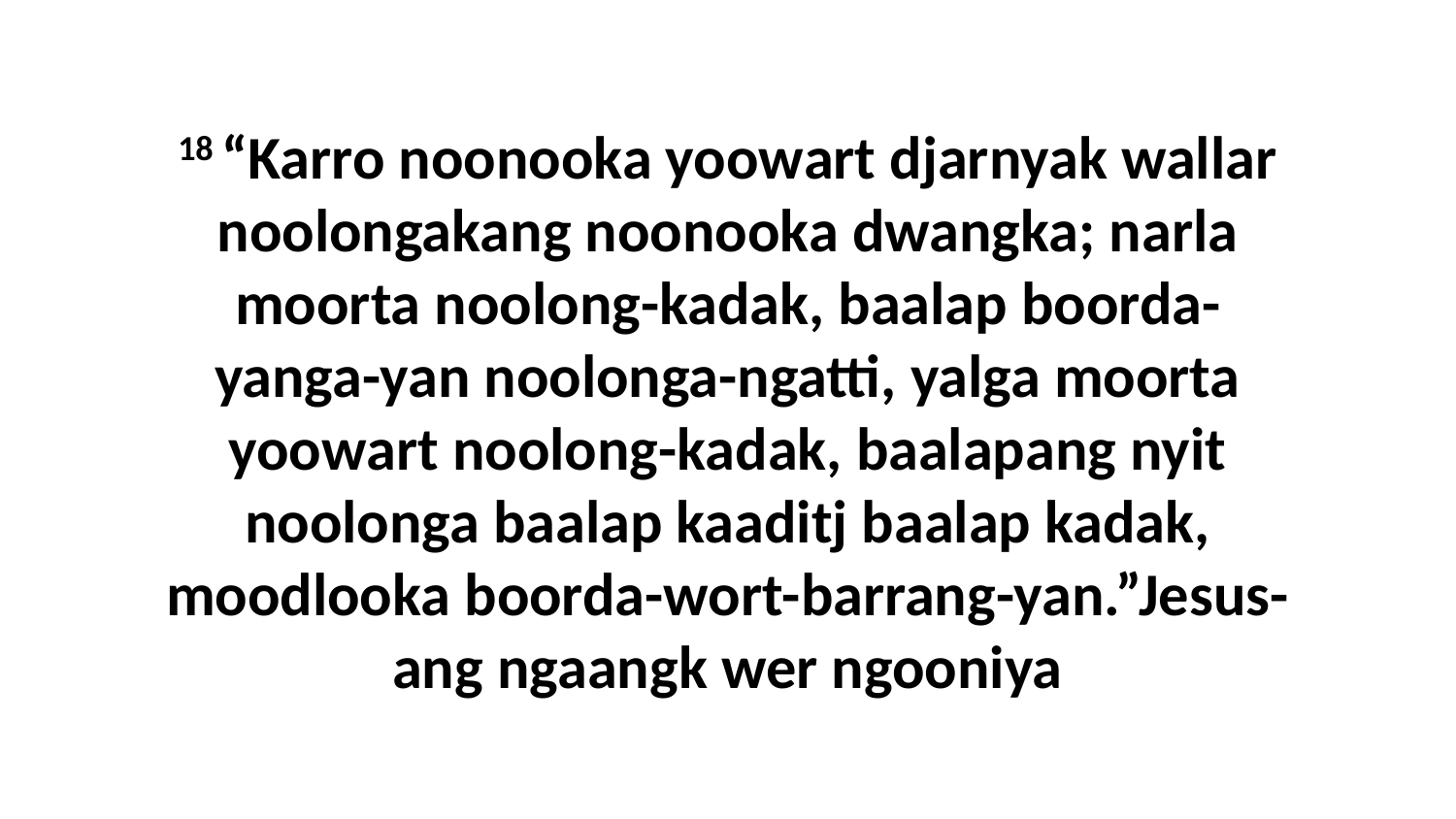

18 “Karro noonooka yoowart djarnyak wallar noolongakang noonooka dwangka; narla moorta noolong-kadak, baalap boorda-yanga-yan noolonga-ngatti, yalga moorta yoowart noolong-kadak, baalapang nyit noolonga baalap kaaditj baalap kadak, moodlooka boorda-wort-barrang-yan.”Jesus-ang ngaangk wer ngooniya